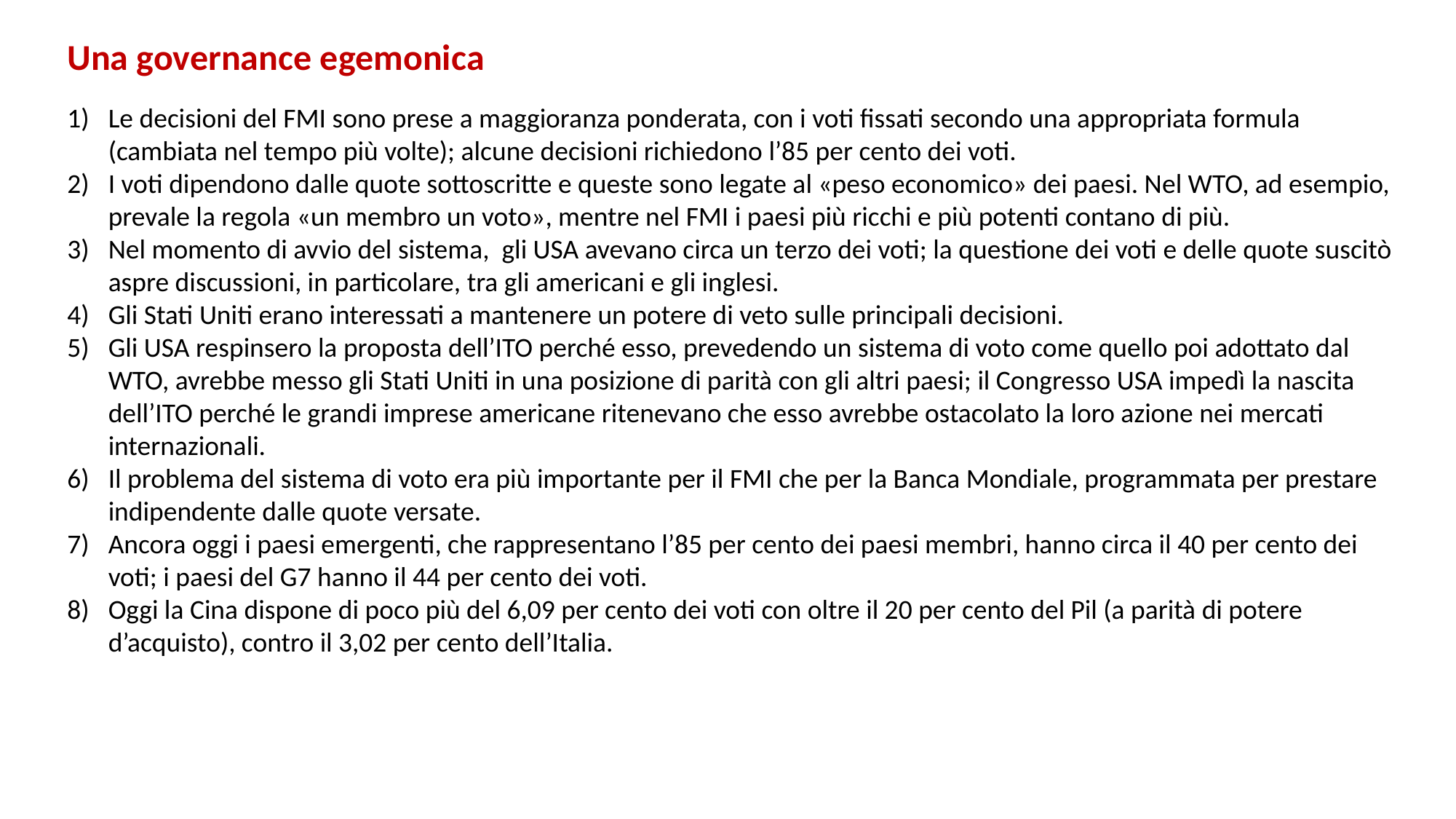

Una governance egemonica
Le decisioni del FMI sono prese a maggioranza ponderata, con i voti fissati secondo una appropriata formula (cambiata nel tempo più volte); alcune decisioni richiedono l’85 per cento dei voti.
I voti dipendono dalle quote sottoscritte e queste sono legate al «peso economico» dei paesi. Nel WTO, ad esempio, prevale la regola «un membro un voto», mentre nel FMI i paesi più ricchi e più potenti contano di più.
Nel momento di avvio del sistema,  gli USA avevano circa un terzo dei voti; la questione dei voti e delle quote suscitò aspre discussioni, in particolare, tra gli americani e gli inglesi.
Gli Stati Uniti erano interessati a mantenere un potere di veto sulle principali decisioni.
Gli USA respinsero la proposta dell’ITO perché esso, prevedendo un sistema di voto come quello poi adottato dal WTO, avrebbe messo gli Stati Uniti in una posizione di parità con gli altri paesi; il Congresso USA impedì la nascita dell’ITO perché le grandi imprese americane ritenevano che esso avrebbe ostacolato la loro azione nei mercati internazionali.
Il problema del sistema di voto era più importante per il FMI che per la Banca Mondiale, programmata per prestare indipendente dalle quote versate.
Ancora oggi i paesi emergenti, che rappresentano l’85 per cento dei paesi membri, hanno circa il 40 per cento dei voti; i paesi del G7 hanno il 44 per cento dei voti.
Oggi la Cina dispone di poco più del 6,09 per cento dei voti con oltre il 20 per cento del Pil (a parità di potere d’acquisto), contro il 3,02 per cento dell’Italia.